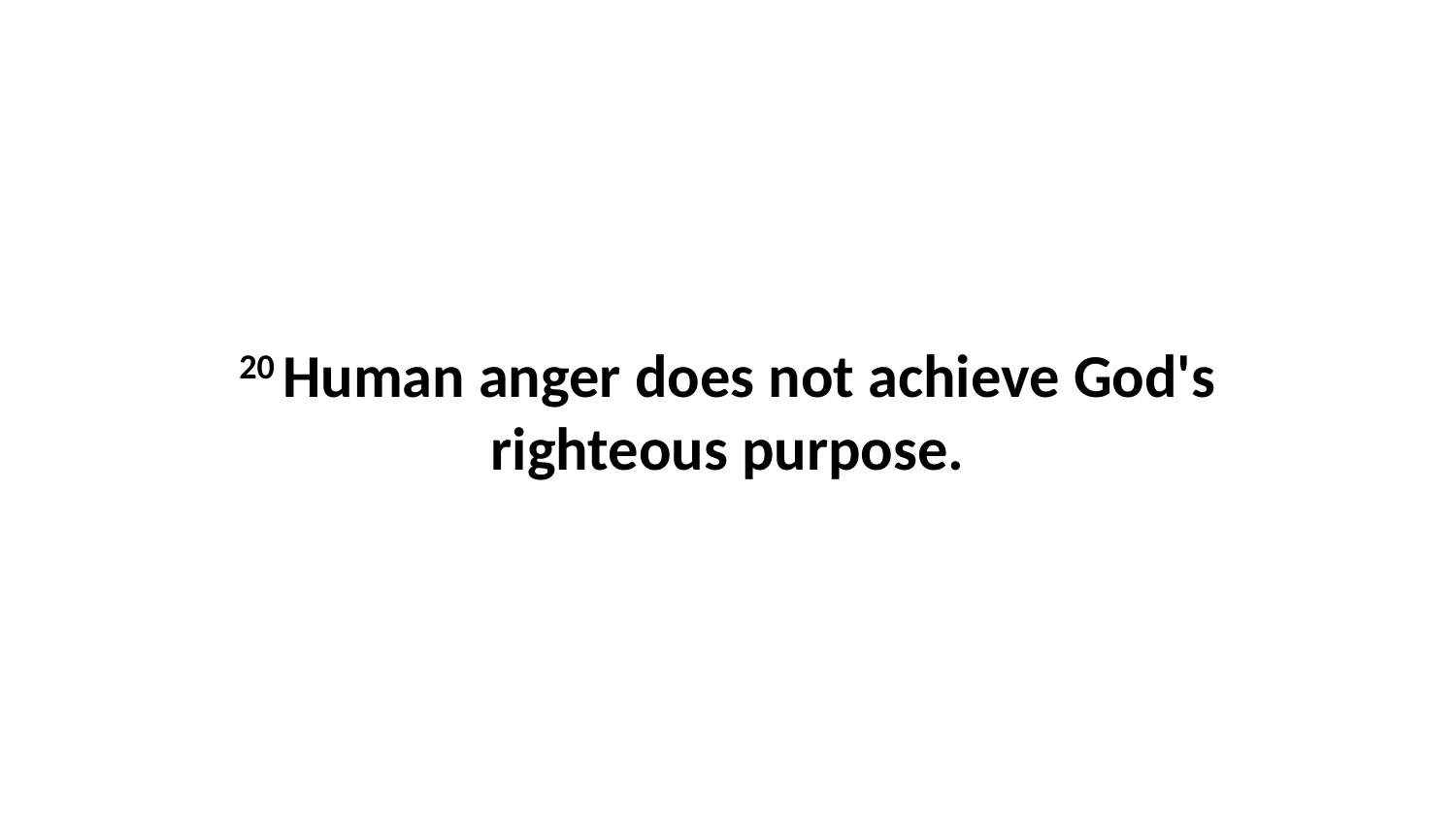

20 Human anger does not achieve God's righteous purpose.